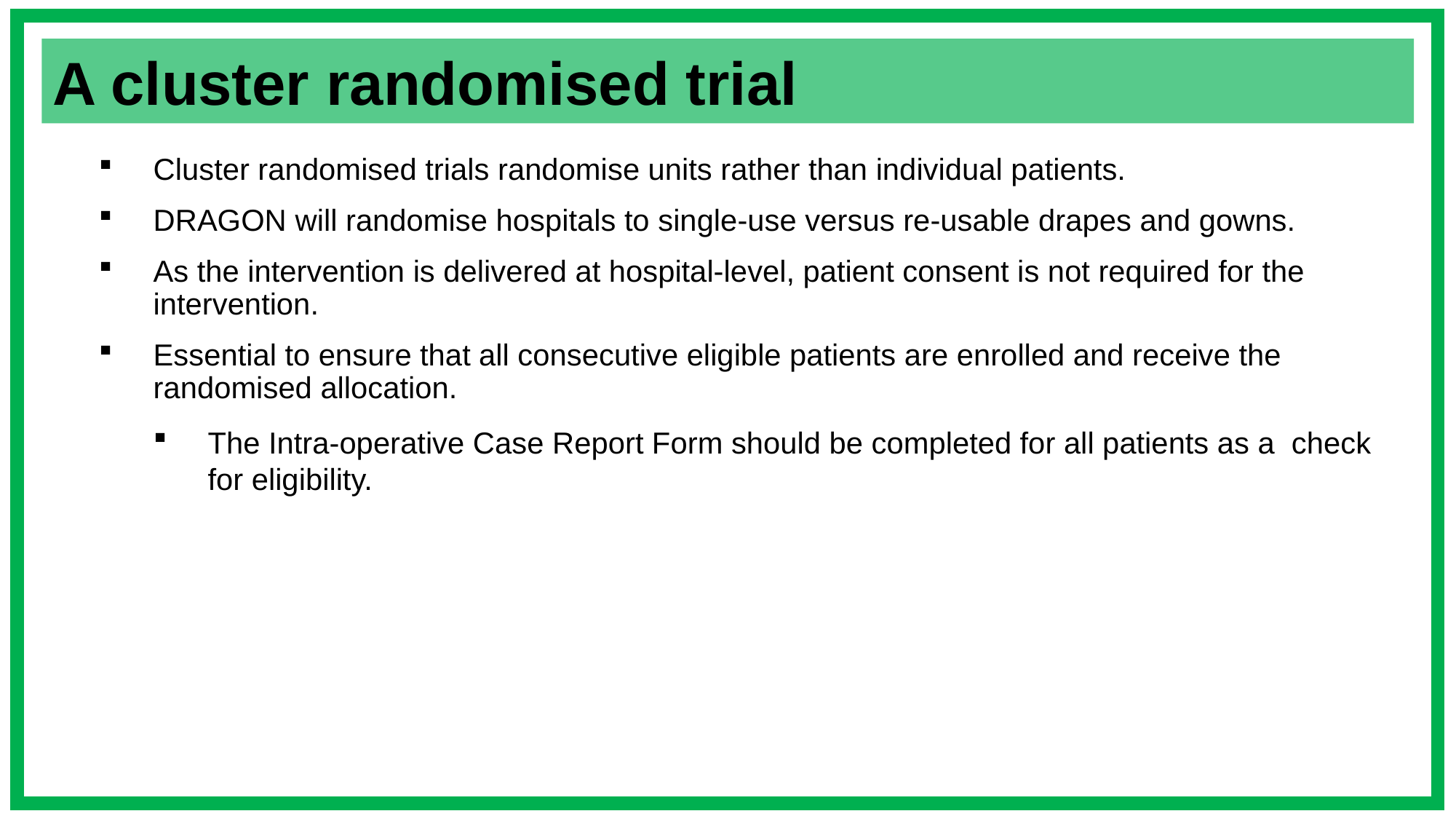

A cluster randomised trial
Cluster randomised trials randomise units rather than individual patients.
DRAGON will randomise hospitals to single-use versus re-usable drapes and gowns.
As the intervention is delivered at hospital-level, patient consent is not required for the intervention.
Essential to ensure that all consecutive eligible patients are enrolled and receive the randomised allocation.
The Intra-operative Case Report Form should be completed for all patients as a  check for eligibility.